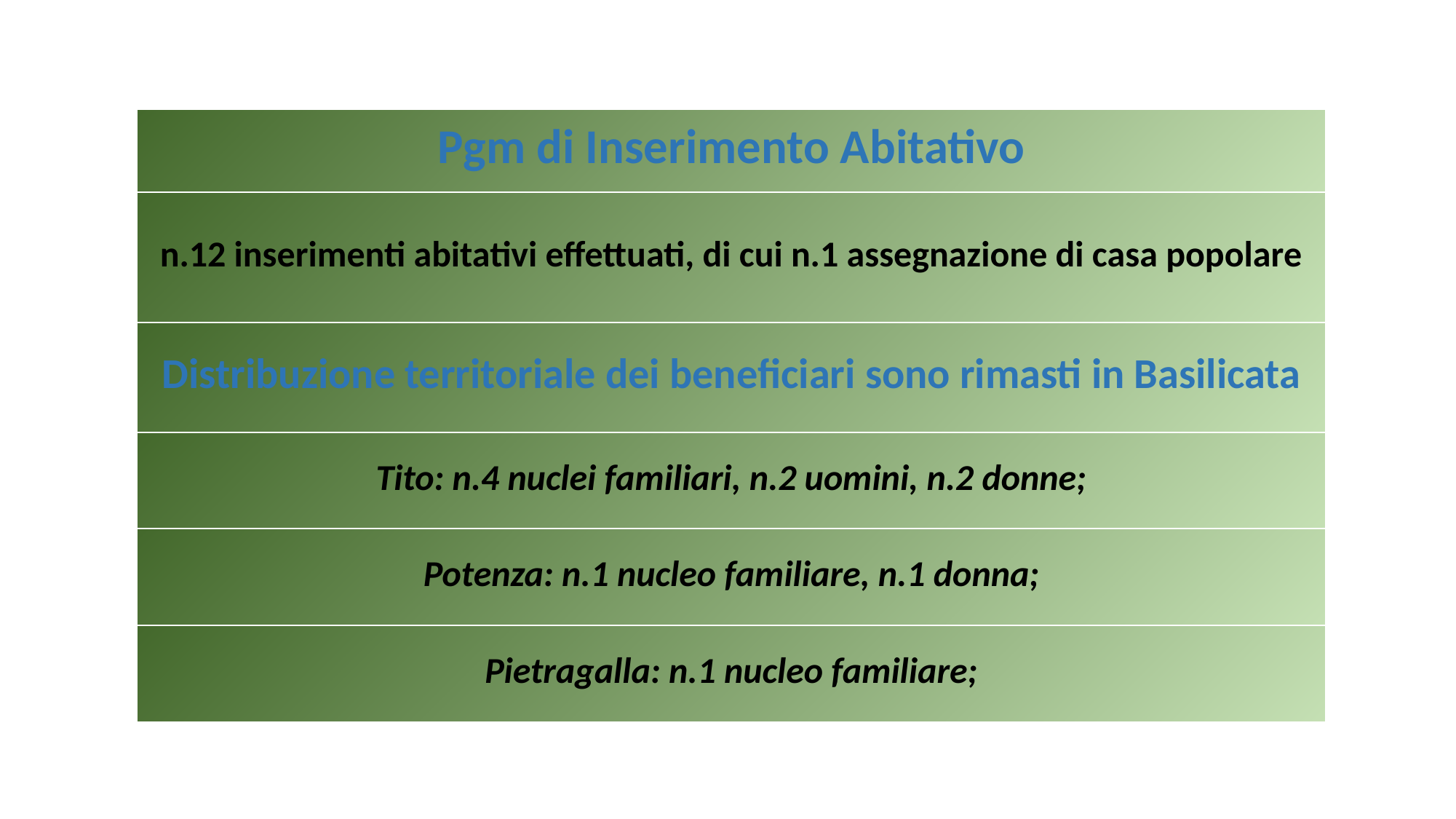

| Pgm di Inserimento Abitativo |
| --- |
| n.12 inserimenti abitativi effettuati, di cui n.1 assegnazione di casa popolare |
| Distribuzione territoriale dei beneficiari sono rimasti in Basilicata |
| Tito: n.4 nuclei familiari, n.2 uomini, n.2 donne; |
| Potenza: n.1 nucleo familiare, n.1 donna; |
| Pietragalla: n.1 nucleo familiare; |